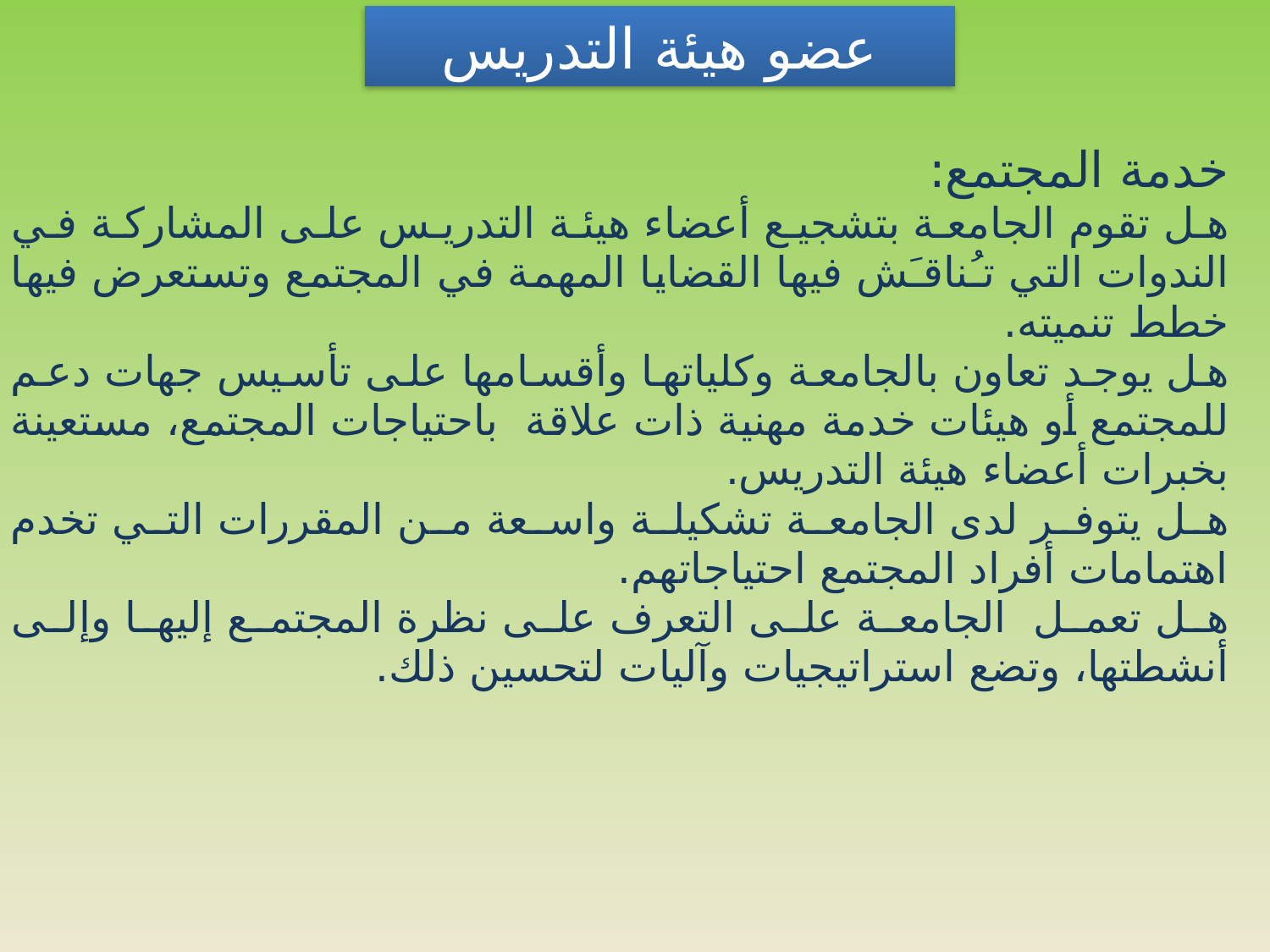

عضو هيئة التدريس
| خدمة المجتمع: هل تقوم الجامعة بتشجيع أعضاء هيئة التدريس على المشاركة في الندوات التي تـُناقـَش فيها القضايا المهمة في المجتمع وتستعرض فيها خطط تنميته. هل يوجد تعاون بالجامعة وكلياتها وأقسامها على تأسيس جهات دعم للمجتمع أو هيئات خدمة مهنية ذات علاقة باحتياجات المجتمع، مستعينة بخبرات أعضاء هيئة التدريس. هل يتوفر لدى الجامعة تشكيلة واسعة من المقررات التي تخدم اهتمامات أفراد المجتمع احتياجاتهم. هل تعمل الجامعة على التعرف على نظرة المجتمع إليها وإلى أنشطتها، وتضع استراتيجيات وآليات لتحسين ذلك. |
| --- |